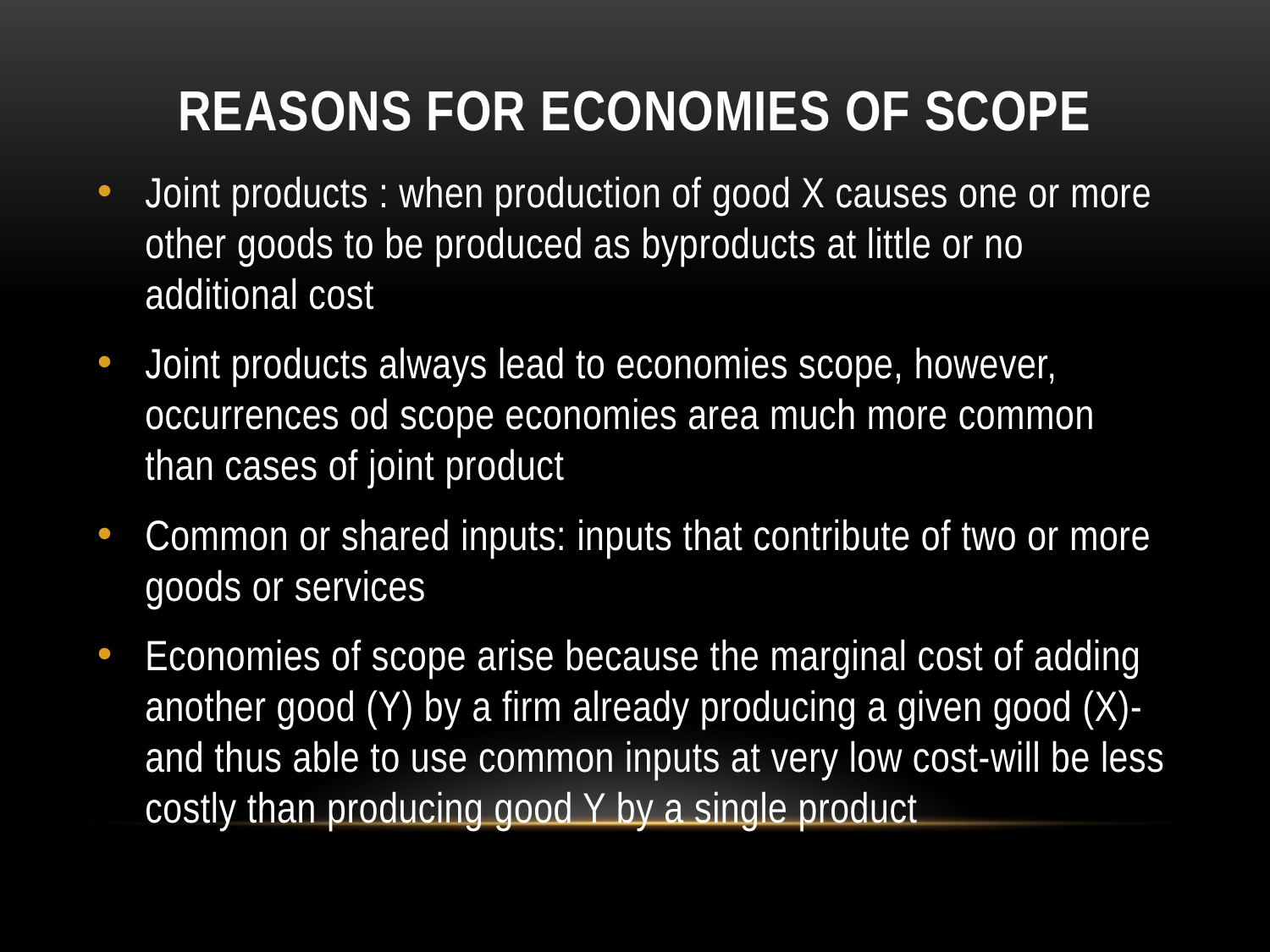

# Reasons for economies of scope
Joint products : when production of good X causes one or more other goods to be produced as byproducts at little or no additional cost
Joint products always lead to economies scope, however, occurrences od scope economies area much more common than cases of joint product
Common or shared inputs: inputs that contribute of two or more goods or services
Economies of scope arise because the marginal cost of adding another good (Y) by a firm already producing a given good (X)- and thus able to use common inputs at very low cost-will be less costly than producing good Y by a single product